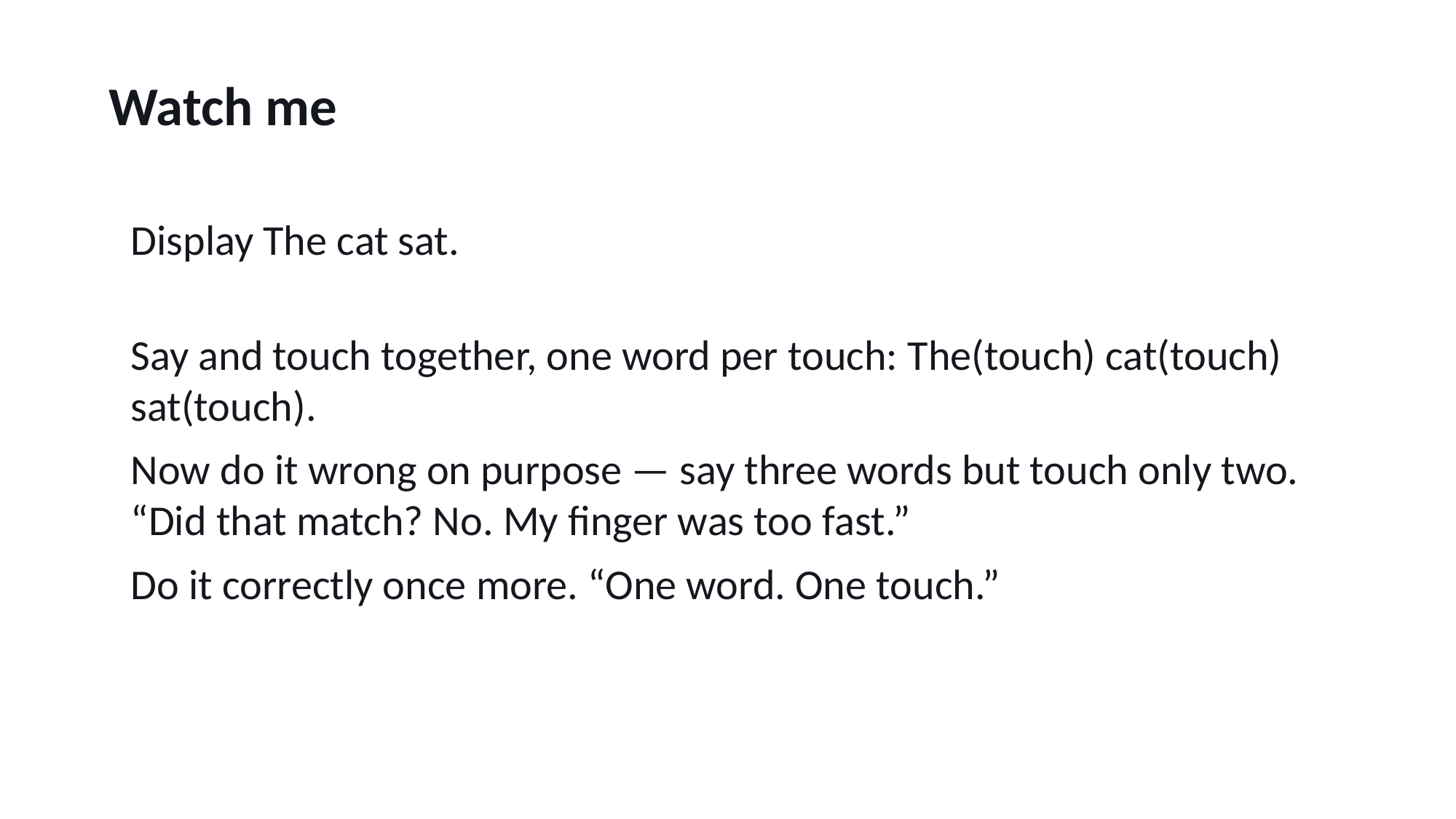

Watch me
Display The cat sat.
Say and touch together, one word per touch: The(touch) cat(touch) sat(touch).
Now do it wrong on purpose — say three words but touch only two. “Did that match? No. My finger was too fast.”
Do it correctly once more. “One word. One touch.”